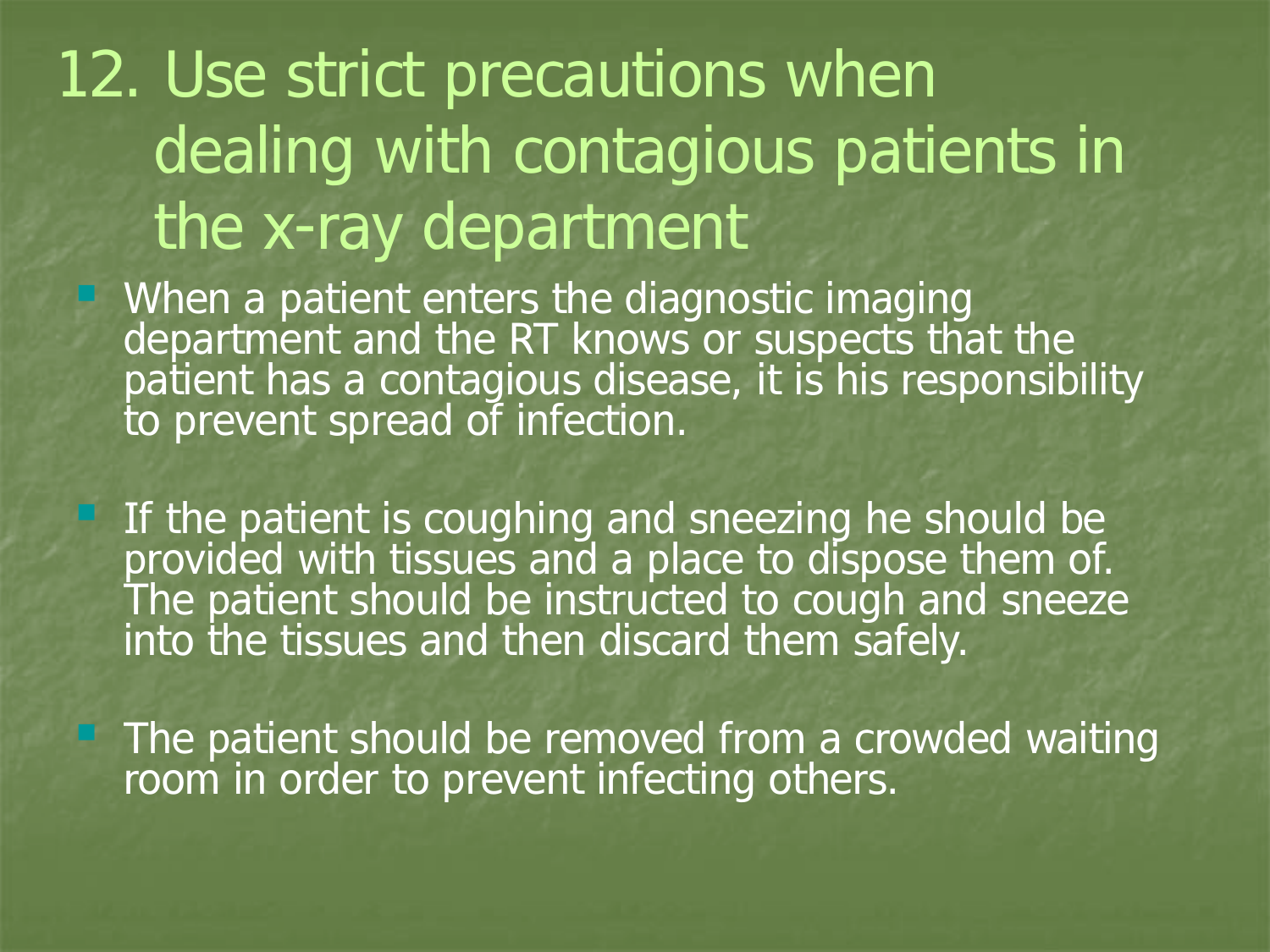

# 12. Use strict precautions when dealing with contagious patients in the x-ray department
When a patient enters the diagnostic imaging department and the RT knows or suspects that the patient has a contagious disease, it is his responsibility to prevent spread of infection.

If the patient is coughing and sneezing he should be provided with tissues and a place to dispose them of. The patient should be instructed to cough and sneeze into the tissues and then discard them safely.

The patient should be removed from a crowded waiting room in order to prevent infecting others.